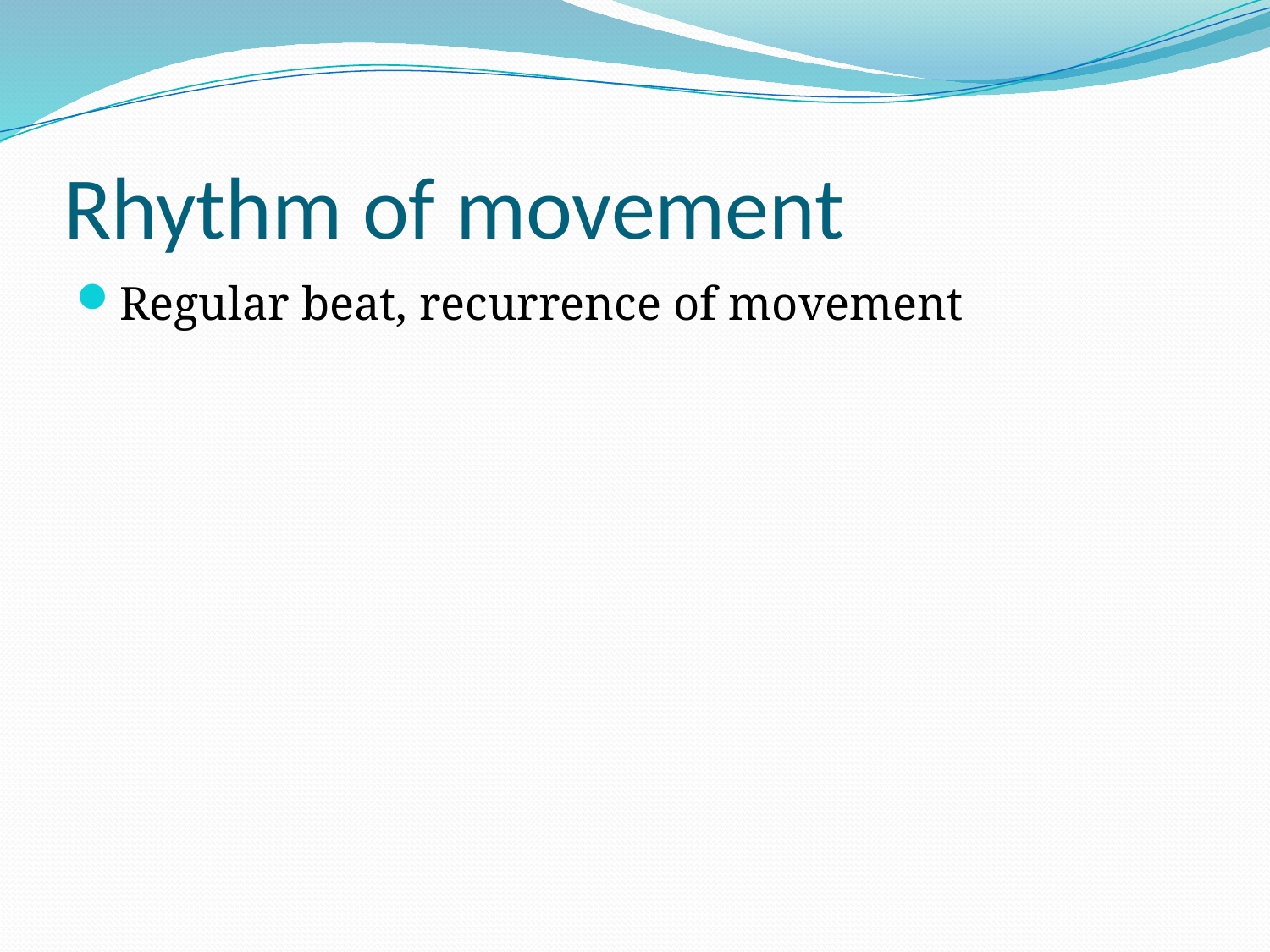

# Rhythm of movement
Regular beat, recurrence of movement